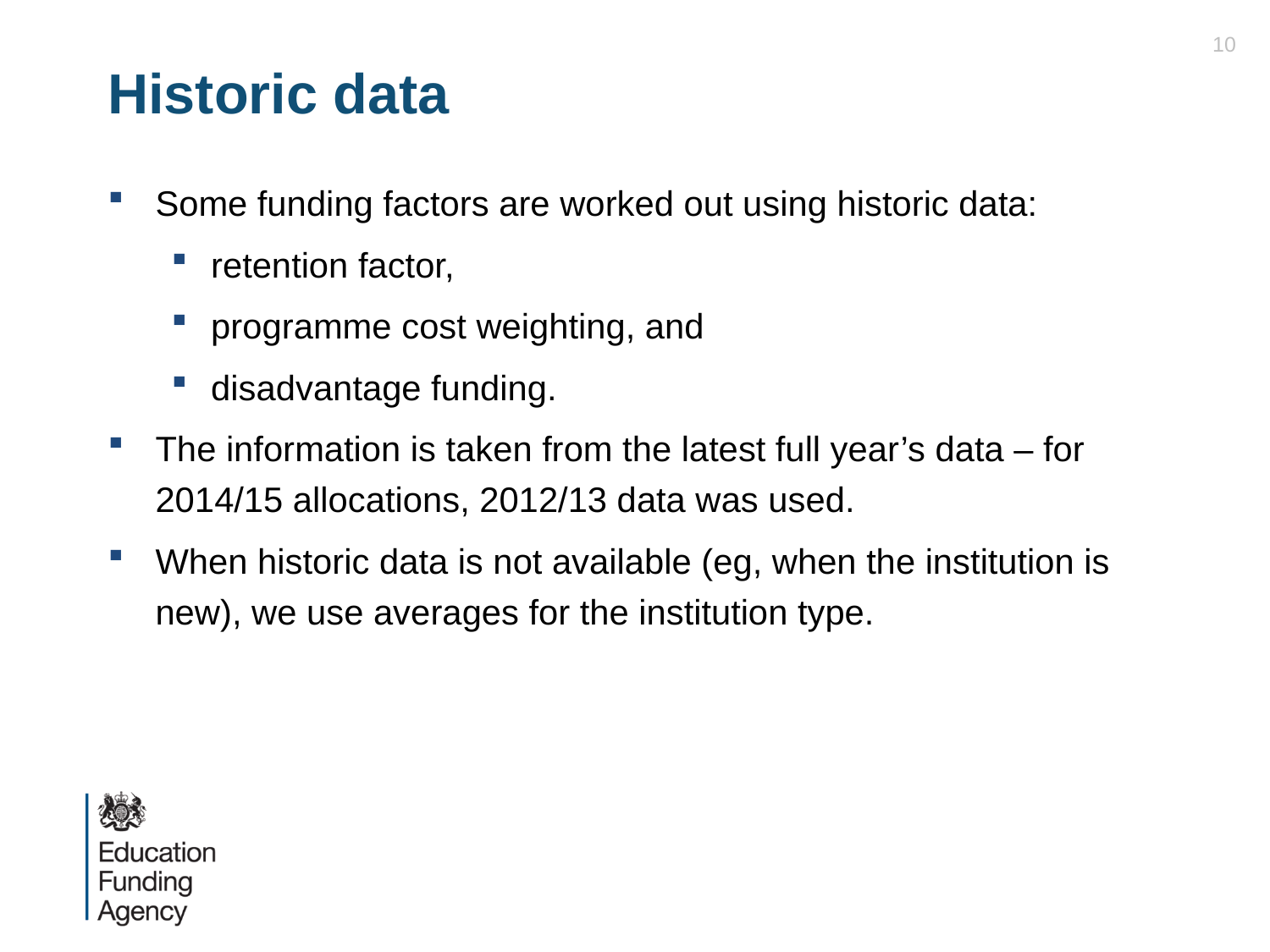

10
# Historic data
Some funding factors are worked out using historic data:
retention factor,
programme cost weighting, and
disadvantage funding.
The information is taken from the latest full year’s data – for 2014/15 allocations, 2012/13 data was used.
When historic data is not available (eg, when the institution is new), we use averages for the institution type.